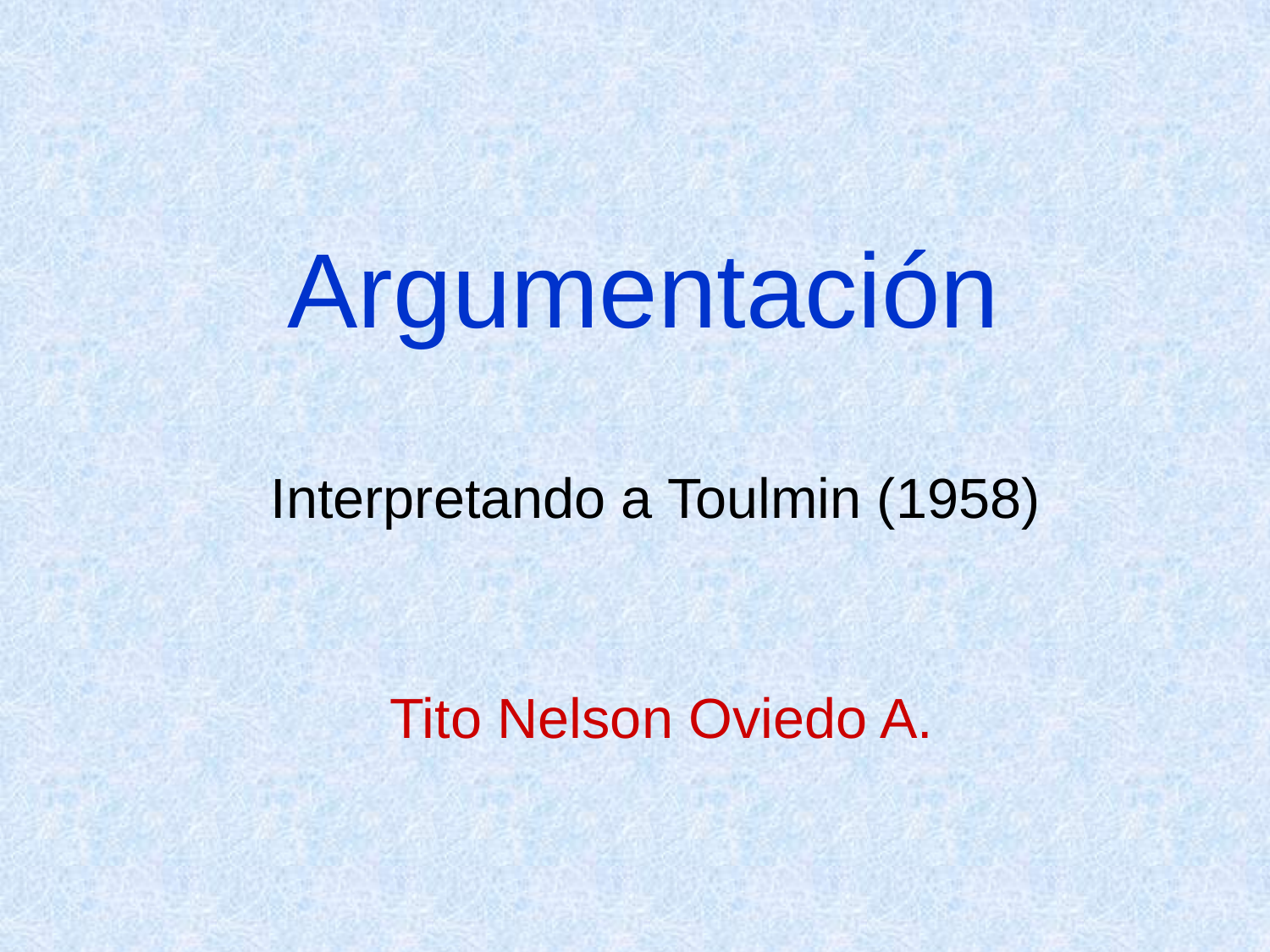

Argumentación
Interpretando a Toulmin (1958)
Tito Nelson Oviedo A.